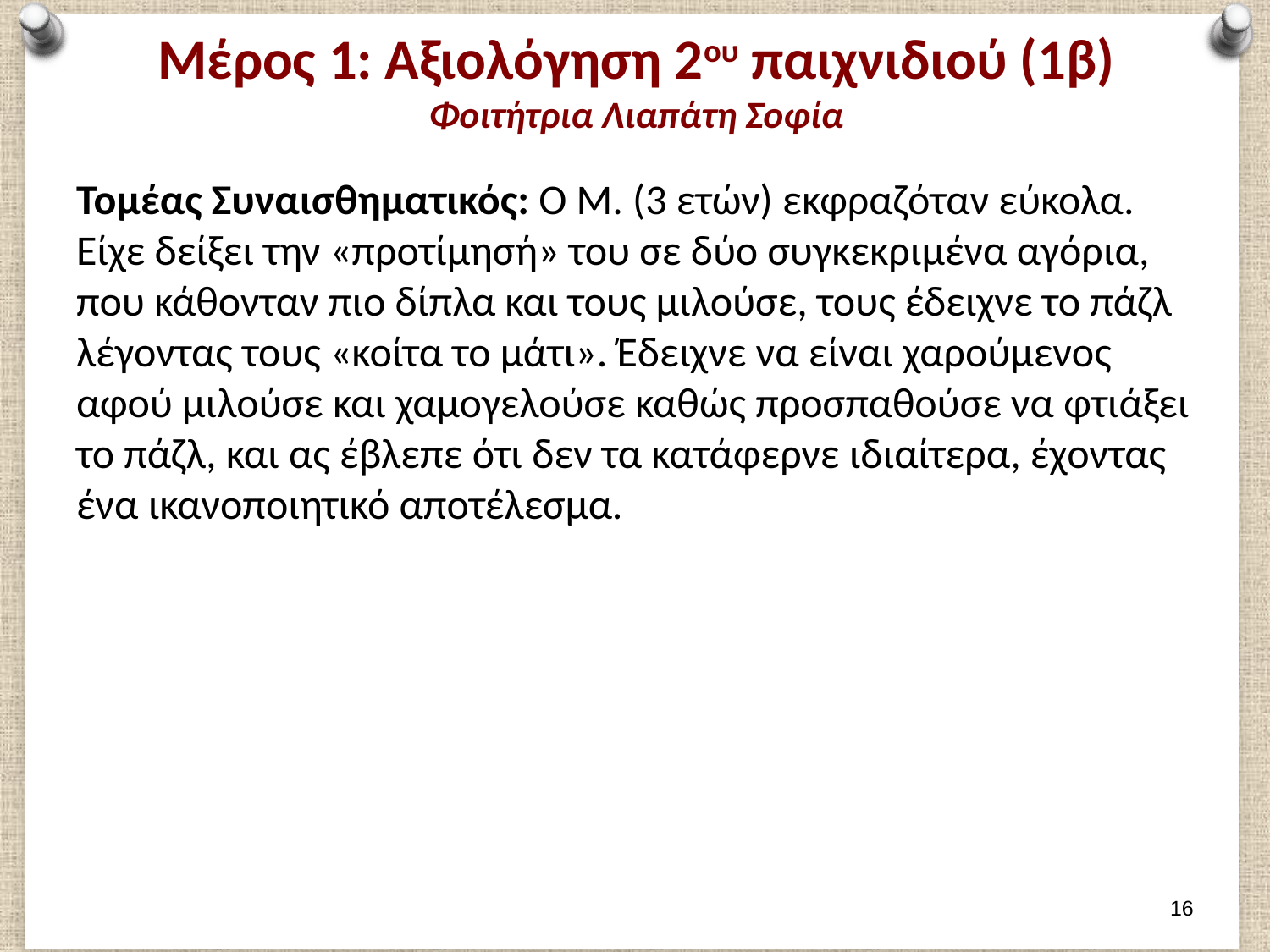

# Μέρος 1: Αξιολόγηση 2ου παιχνιδιού (1β) Φοιτήτρια Λιαπάτη Σοφία
Τομέας Συναισθηματικός: Ο Μ. (3 ετών) εκφραζόταν εύκολα. Είχε δείξει την «προτίμησή» του σε δύο συγκεκριμένα αγόρια, που κάθονταν πιο δίπλα και τους μιλούσε, τους έδειχνε το πάζλ λέγοντας τους «κοίτα το μάτι». Έδειχνε να είναι χαρούμενος αφού μιλούσε και χαμογελούσε καθώς προσπαθούσε να φτιάξει το πάζλ, και ας έβλεπε ότι δεν τα κατάφερνε ιδιαίτερα, έχοντας ένα ικανοποιητικό αποτέλεσμα.

16